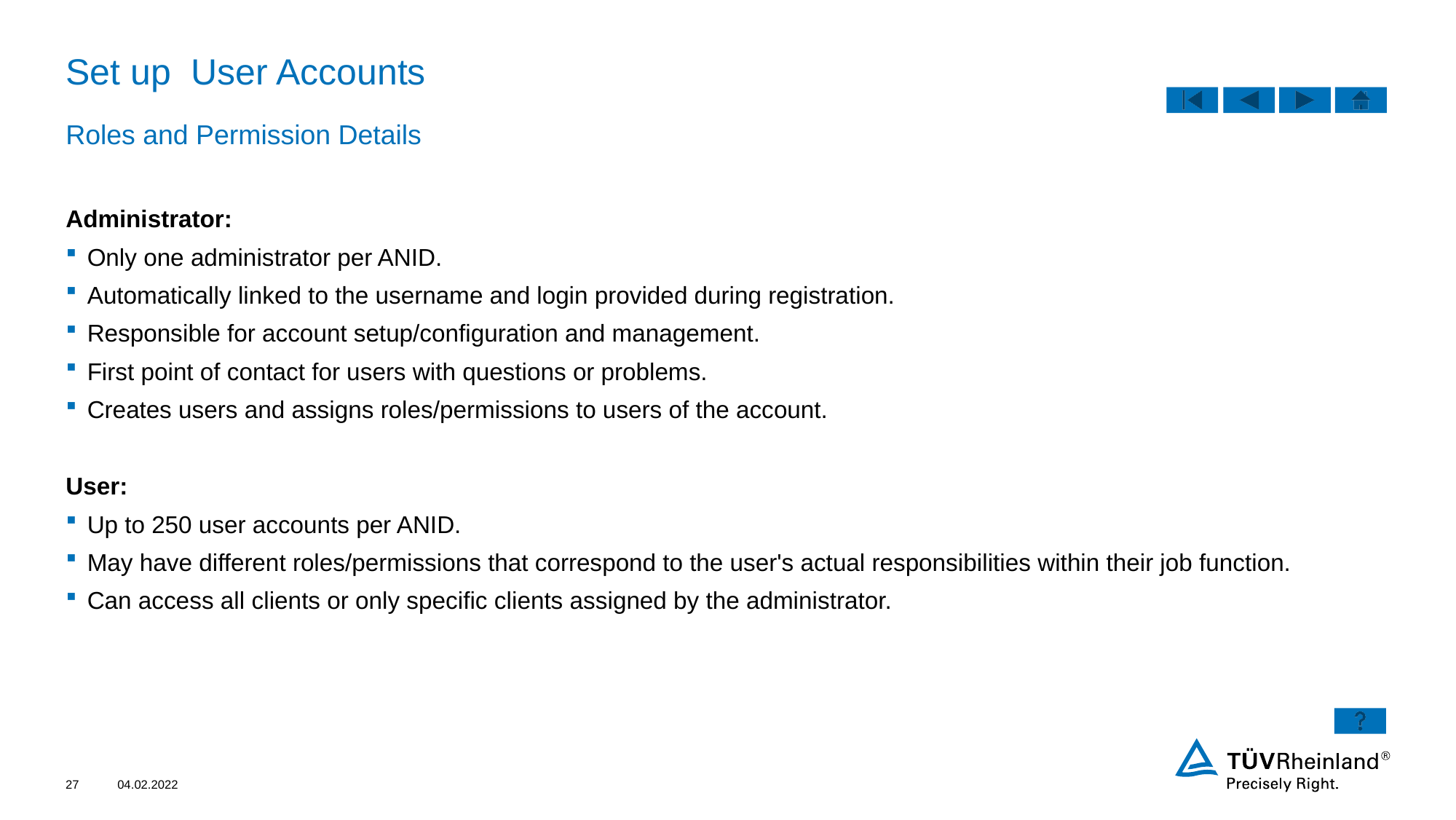

# Set up  User Accounts

Roles and Permission Details
Administrator:
Only one administrator per ANID.
Automatically linked to the username and login provided during registration.
Responsible for account setup/configuration and management.
First point of contact for users with questions or problems.
Creates users and assigns roles/permissions to users of the account.

User:
Up to 250 user accounts per ANID.
May have different roles/permissions that correspond to the user's actual responsibilities within their job function.
Can access all clients or only specific clients assigned by the administrator.

27
04.02.2022